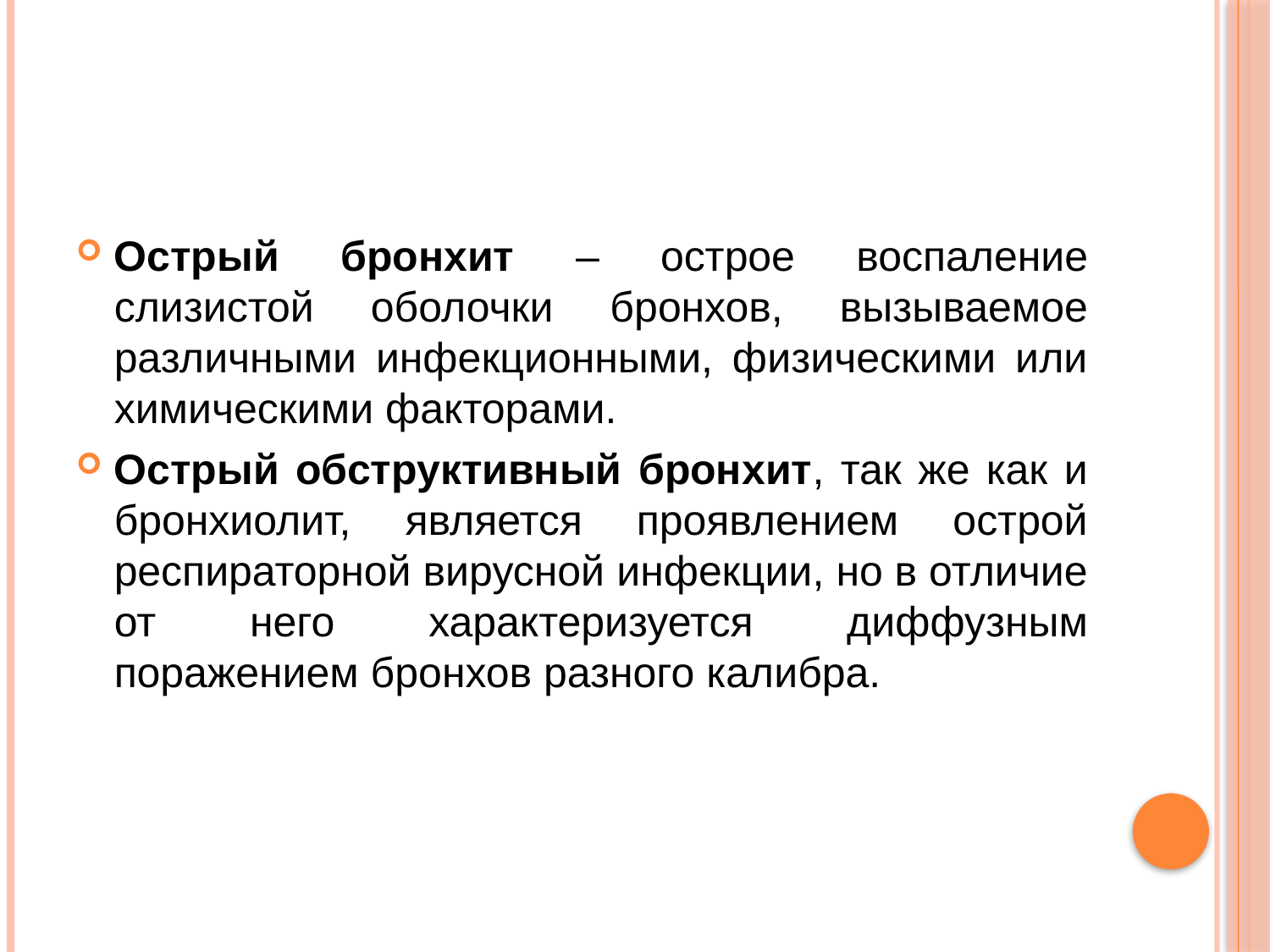

#
Острый бронхит – острое воспаление слизистой оболочки бронхов, вызываемое различными инфекционными, физическими или химическими факторами.
Острый обструктивный бронхит, так же как и бронхиолит, является проявлением острой респираторной вирусной инфекции, но в отличие от него характеризуется диффузным поражением бронхов разного калибра.